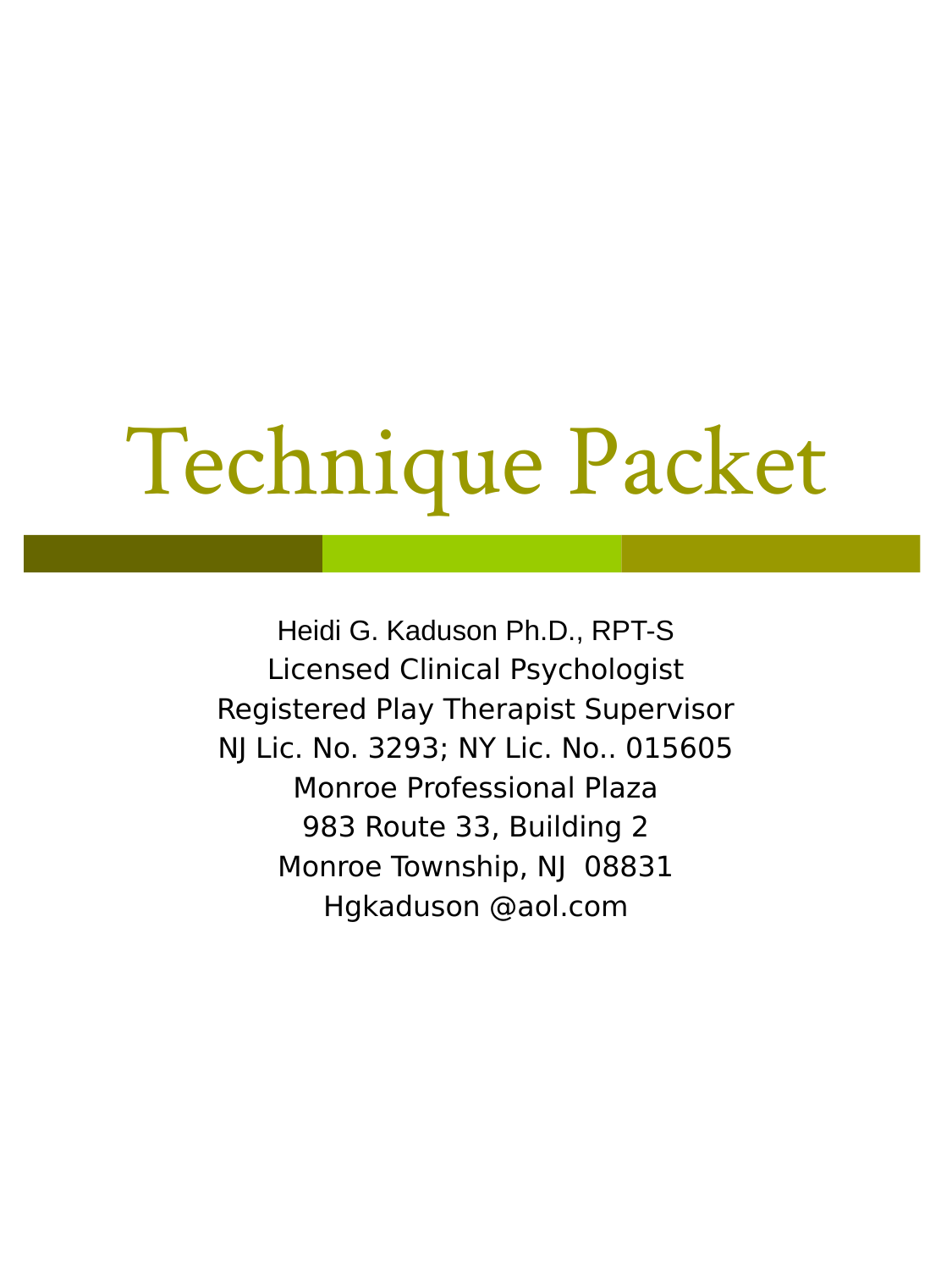

# Technique Packet
Heidi G. Kaduson Ph.D., RPT-S
Licensed Clinical Psychologist
Registered Play Therapist Supervisor
NJ Lic. No. 3293; NY Lic. No.. 015605
Monroe Professional Plaza
983 Route 33, Building 2
Monroe Township, NJ  08831
Hgkaduson @aol.com